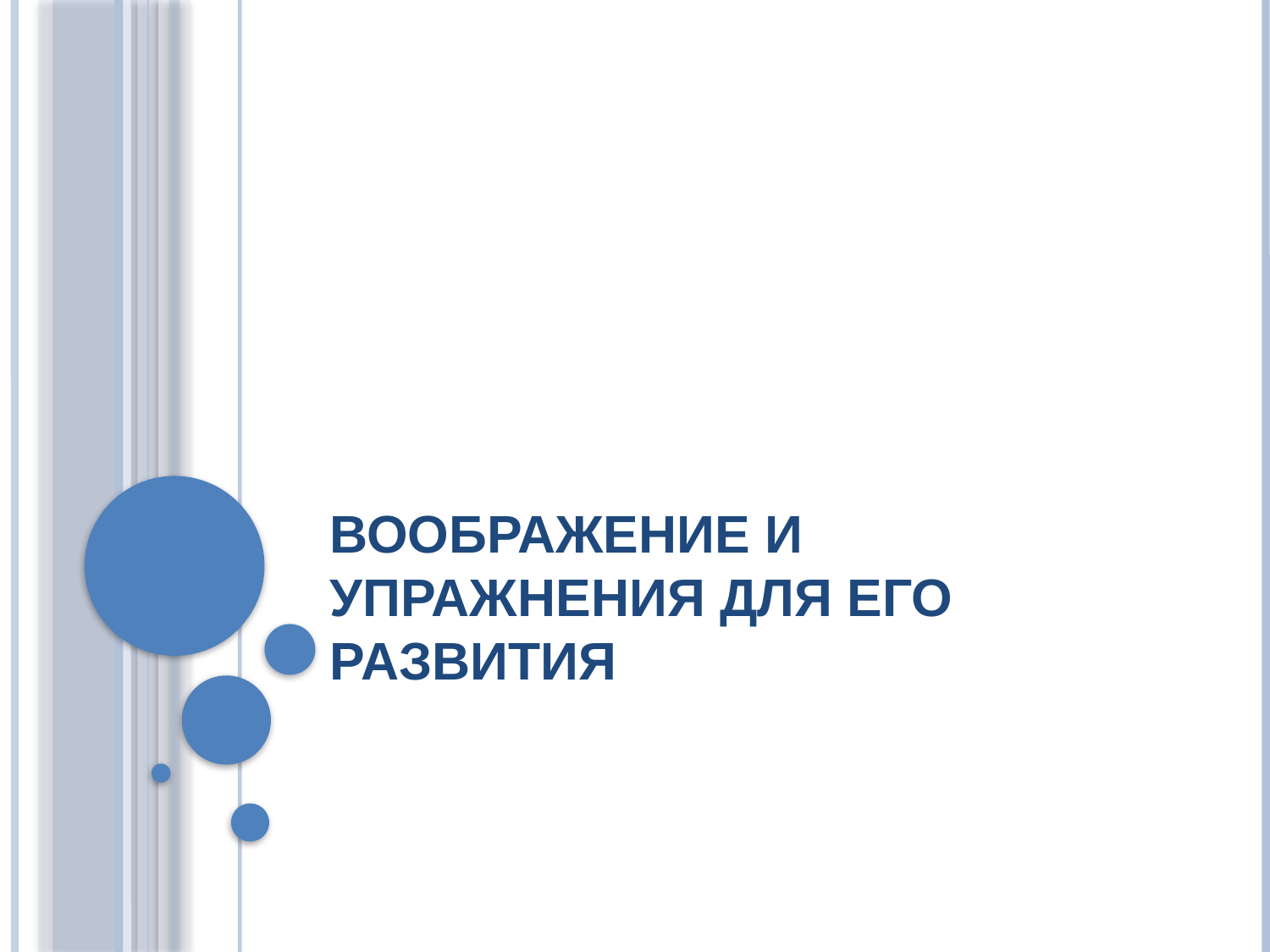

# Воображение и упражнения для его развития